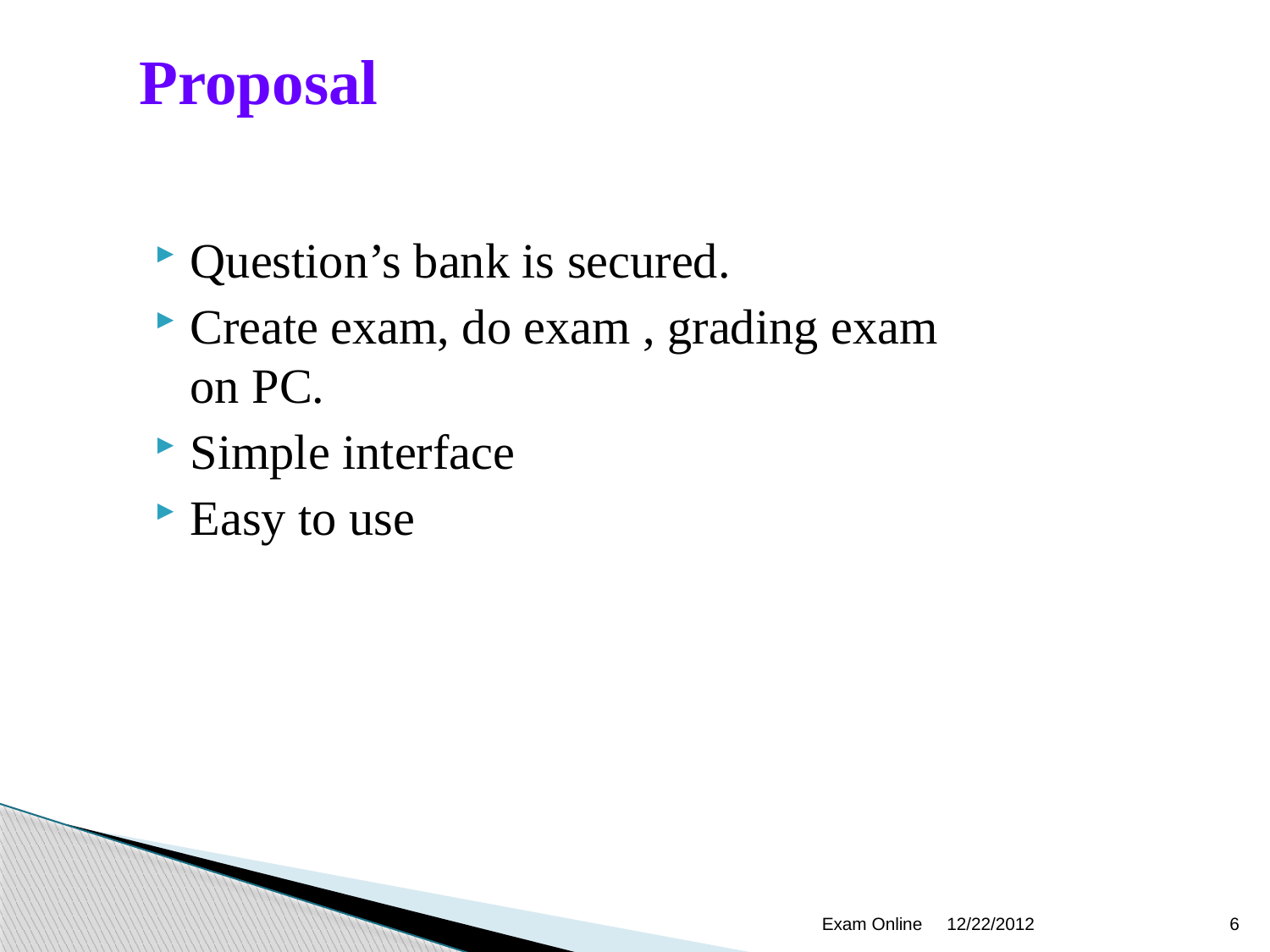

# Proposal
Question’s bank is secured.
Create exam, do exam , grading exam on PC.
Simple interface
Easy to use
Exam Online
12/22/2012
6